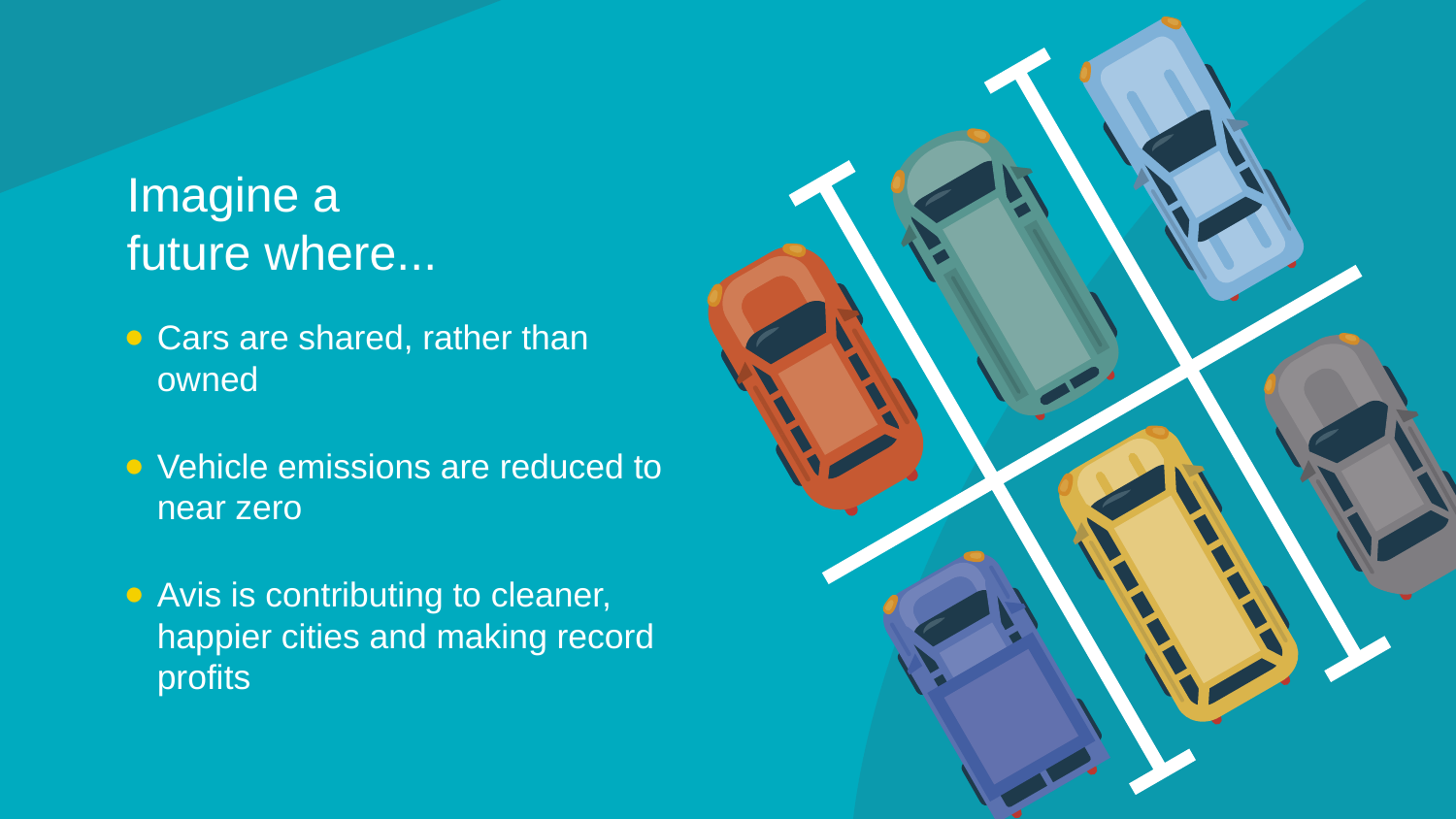

# Imagine a
future where...
Cars are shared, rather than owned

Vehicle emissions are reduced to near zero

Avis is contributing to cleaner, happier cities and making record profits